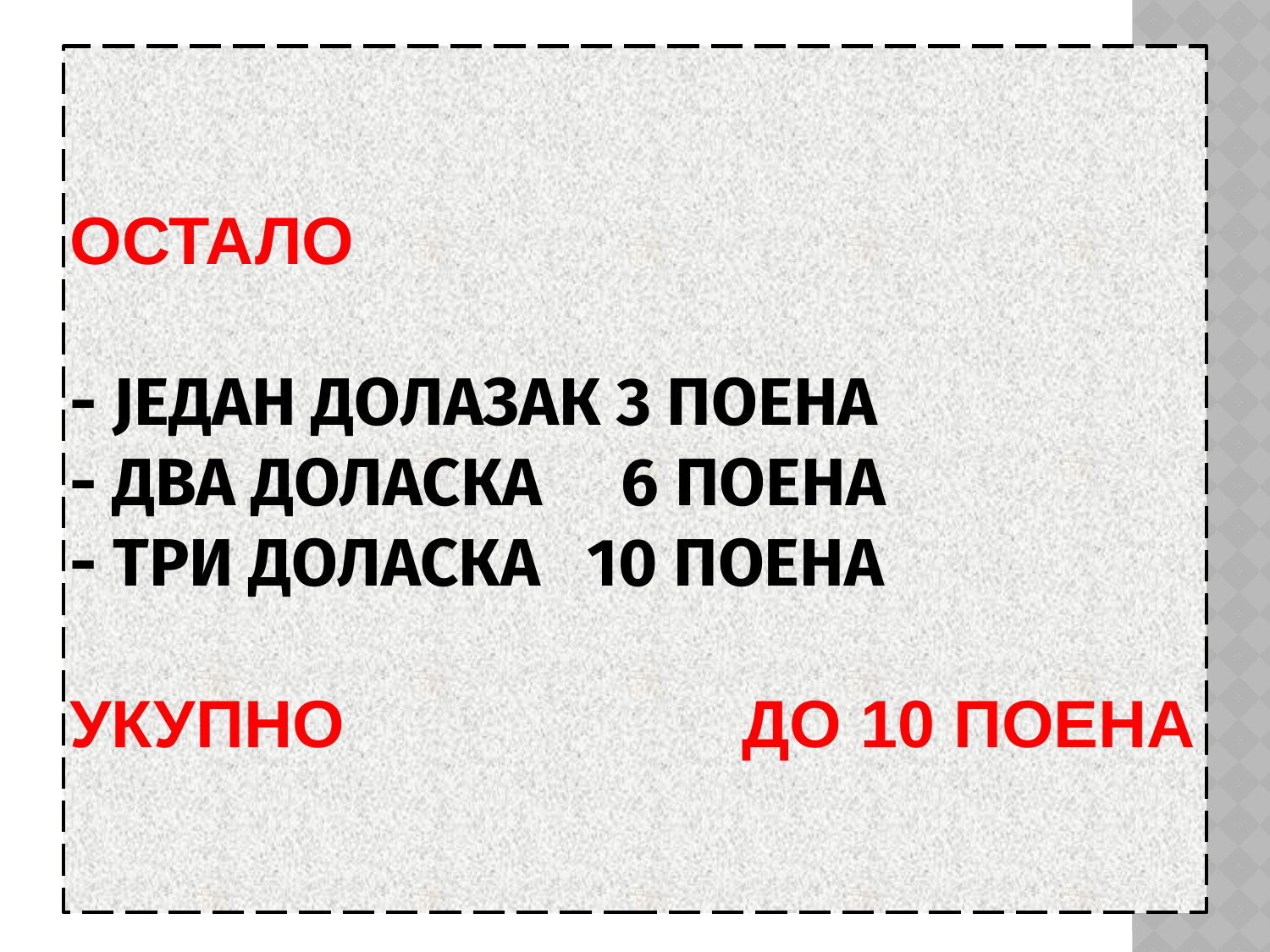

# ОСТАЛО - ЈЕДАН ДОЛАЗАК 3 ПОЕНА - ДВА ДОЛАСКА     6 ПОЕНА - ТРИ ДОЛАСКА   10 ПОЕНА УКУПНО 			  ДО 10 поена